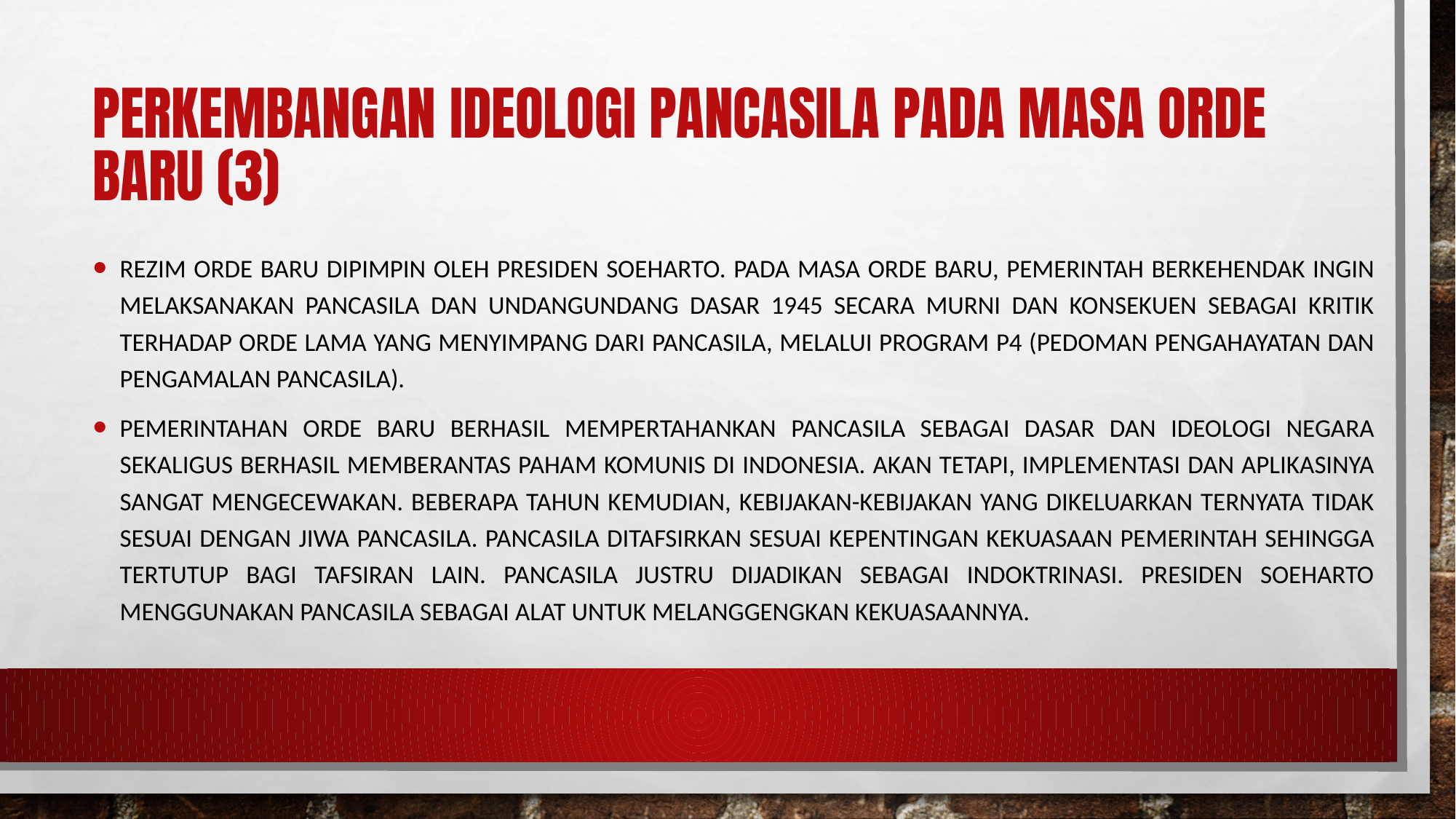

# Perkembangan Ideologi Pancasila Pada Masa Orde Baru (3)
Rezim Orde Baru dipimpin oleh Presiden Soeharto. Pada masa Orde Baru, pemerintah berkehendak ingin melaksanakan Pancasila dan UndangUndang Dasar 1945 secara murni dan konsekuen sebagai kritik terhadap Orde Lama yang menyimpang dari Pancasila, melalui program P4 (Pedoman Pengahayatan dan Pengamalan Pancasila).
Pemerintahan Orde Baru berhasil mempertahankan Pancasila sebagai dasar dan ideologi negara sekaligus berhasil memberantas paham komunis di Indonesia. Akan tetapi, implementasi dan aplikasinya sangat mengecewakan. Beberapa tahun kemudian, kebijakan-kebijakan yang dikeluarkan ternyata tidak sesuai dengan jiwa Pancasila. Pancasila ditafsirkan sesuai kepentingan kekuasaan pemerintah sehingga tertutup bagi tafsiran lain. Pancasila justru dijadikan sebagai indoktrinasi. Presiden Soeharto menggunakan Pancasila sebagai alat untuk melanggengkan kekuasaannya.